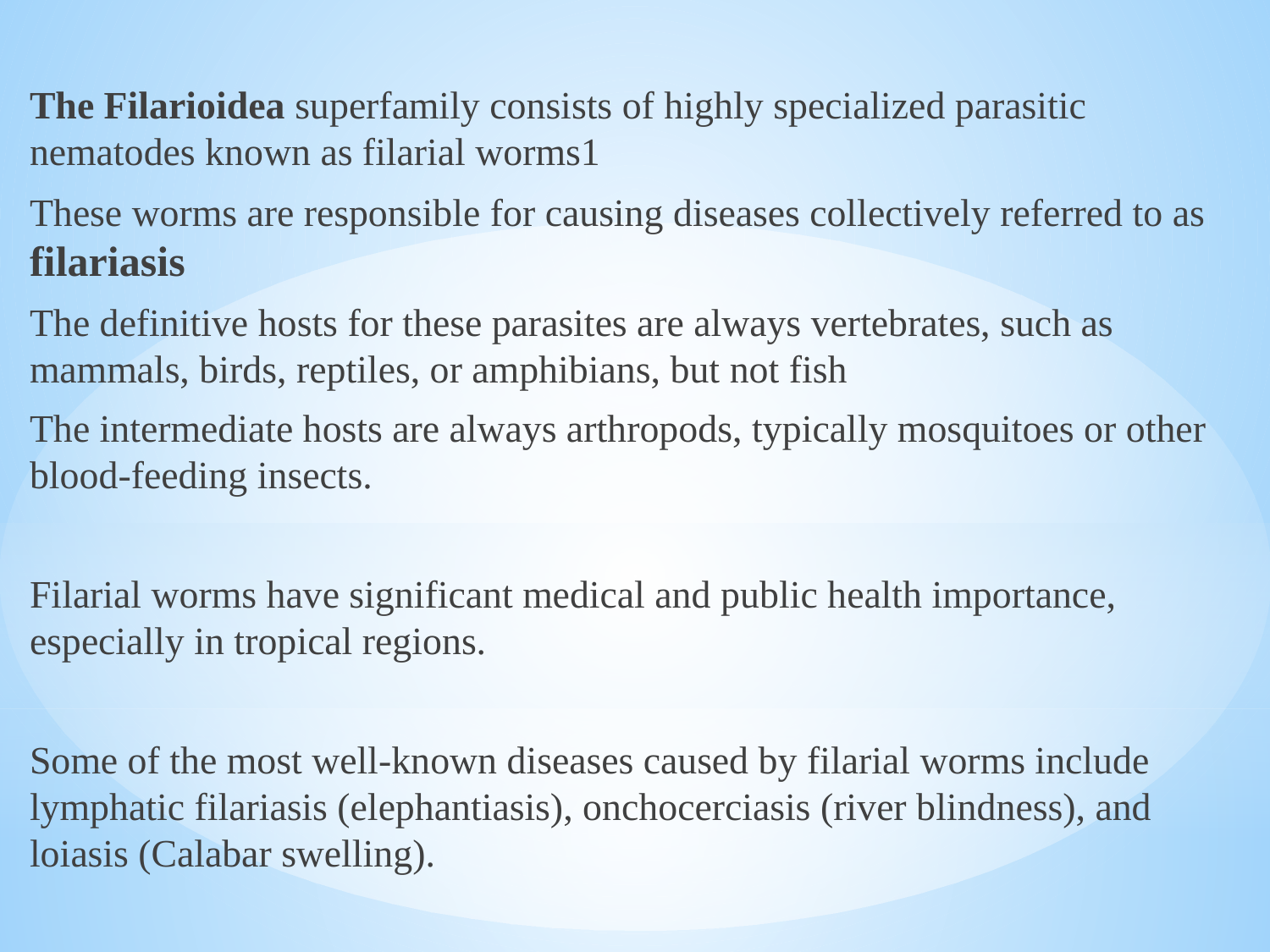

#
The Filarioidea superfamily consists of highly specialized parasitic nematodes known as filarial worms1
These worms are responsible for causing diseases collectively referred to as filariasis
The definitive hosts for these parasites are always vertebrates, such as mammals, birds, reptiles, or amphibians, but not fish
The intermediate hosts are always arthropods, typically mosquitoes or other blood-feeding insects.

Filarial worms have significant medical and public health importance, especially in tropical regions.

Some of the most well-known diseases caused by filarial worms include lymphatic filariasis (elephantiasis), onchocerciasis (river blindness), and loiasis (Calabar swelling).